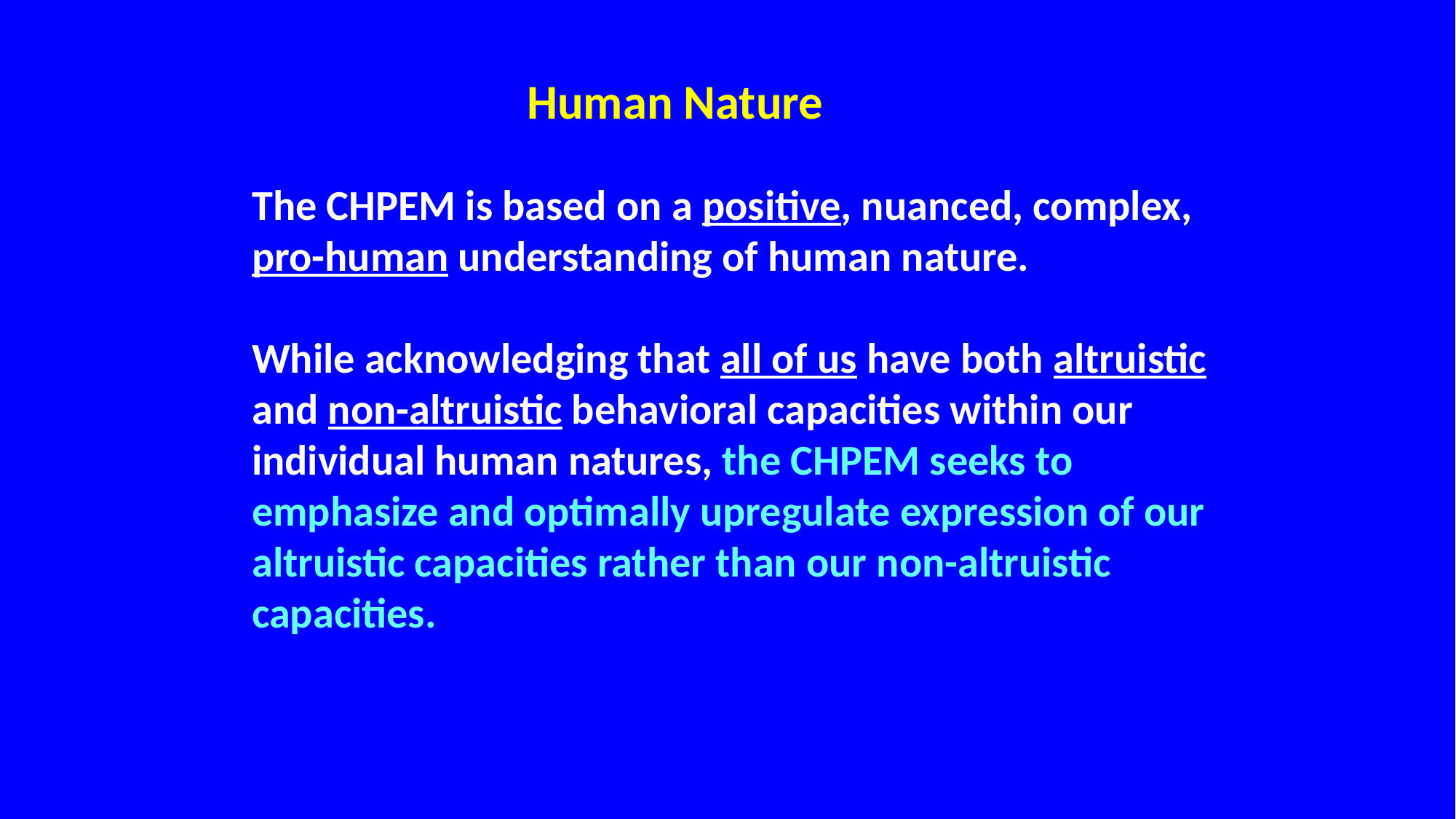

Human Nature
The CHPEM is based on a positive, nuanced, complex, pro-human understanding of human nature.

While acknowledging that all of us have both altruistic and non-altruistic behavioral capacities within our individual human natures, the CHPEM seeks to emphasize and optimally upregulate expression of our altruistic capacities rather than our non-altruistic capacities.